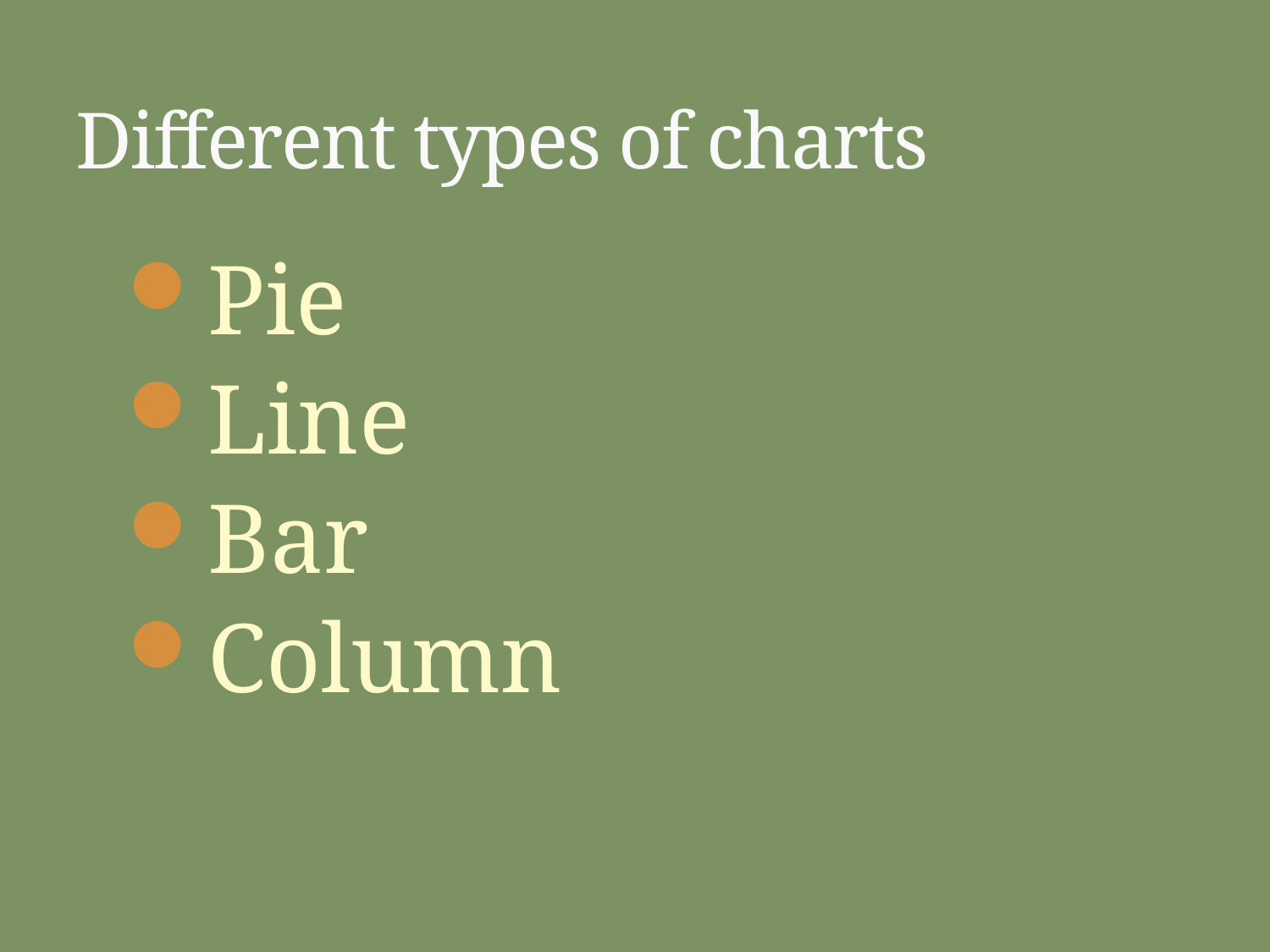

# Different types of charts
Pie
Line
Bar
Column